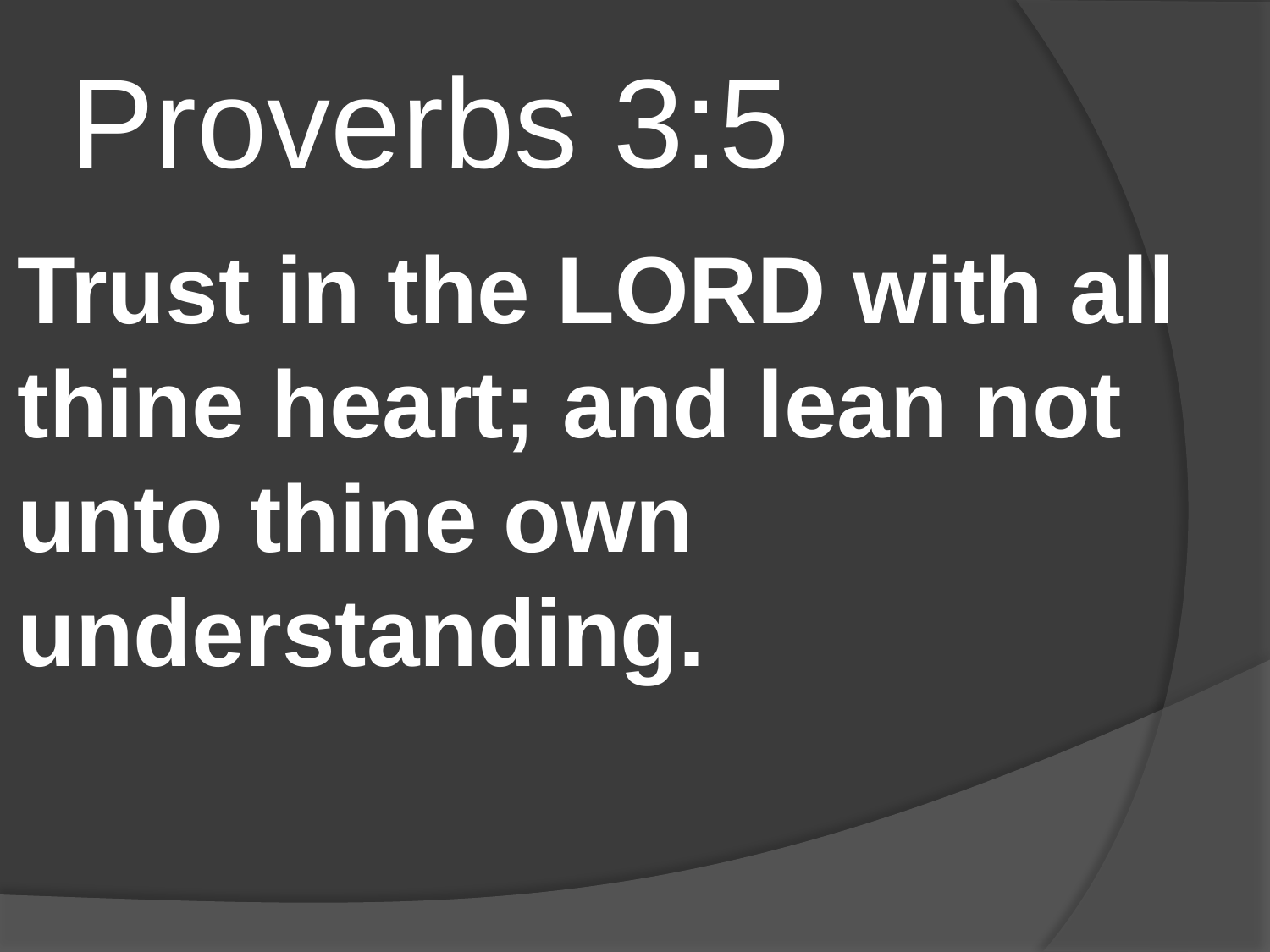

# Proverbs 3:5
Trust in the LORD with all thine heart; and lean not unto thine own understanding.